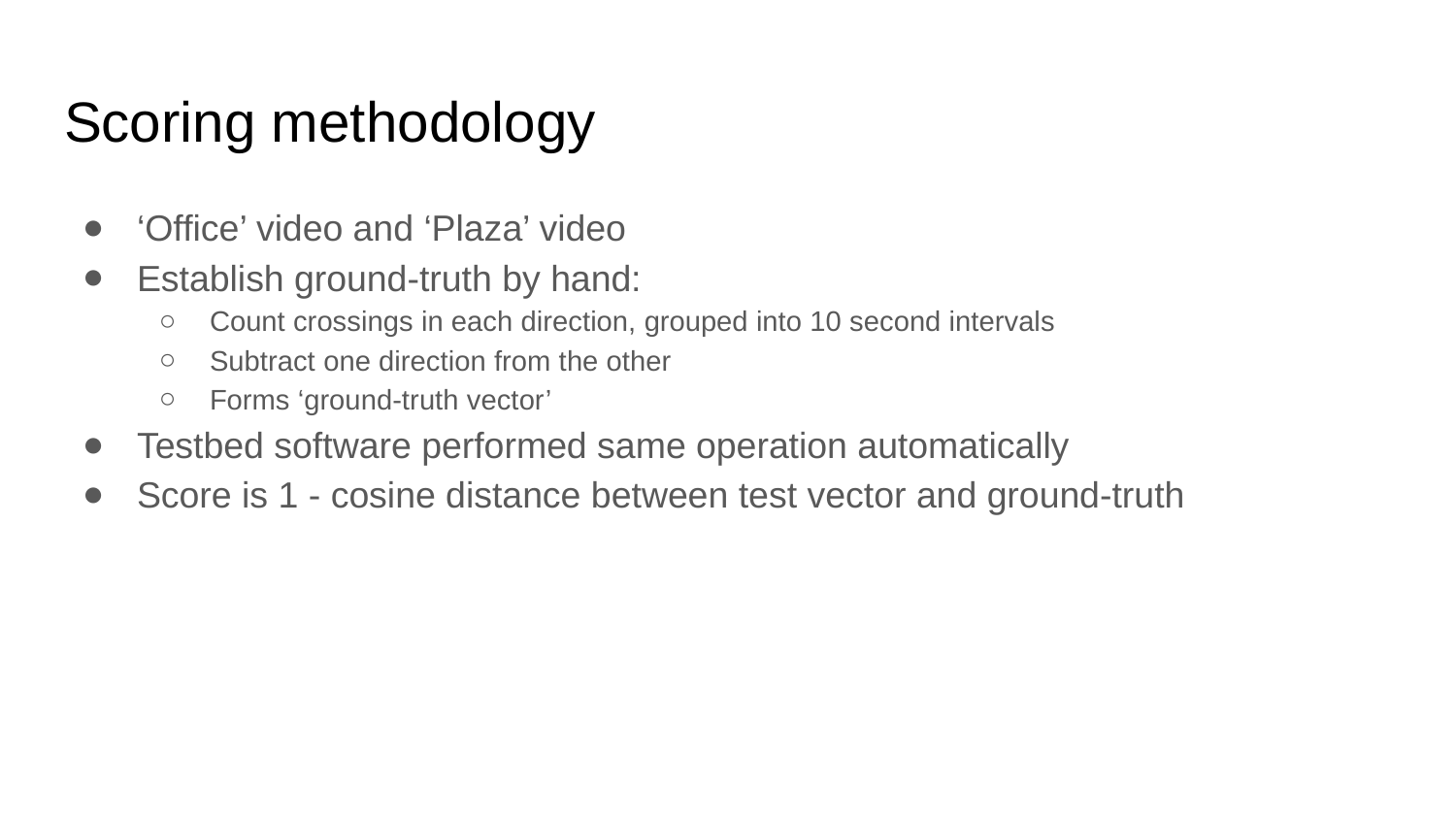

# Scoring methodology
‘Office’ video and ‘Plaza’ video
Establish ground-truth by hand:
Count crossings in each direction, grouped into 10 second intervals
Subtract one direction from the other
Forms ‘ground-truth vector’
Testbed software performed same operation automatically
Score is 1 - cosine distance between test vector and ground-truth